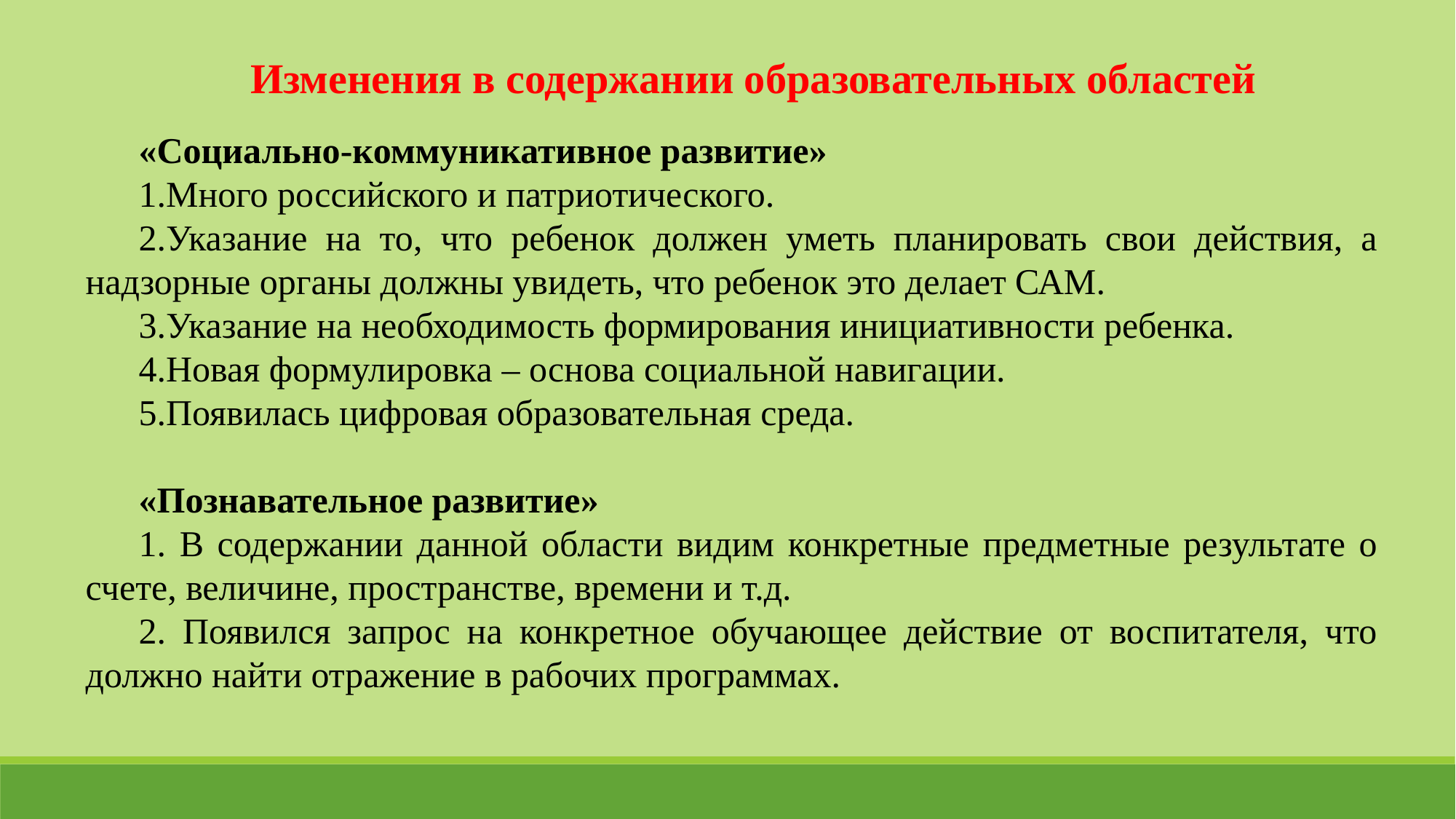

Изменения в содержании образовательных областей

«Социально-коммуникативное развитие»
Много российского и патриотического.
Указание на то, что ребенок должен уметь планировать свои действия, а надзорные органы должны увидеть, что ребенок это делает САМ.
Указание на необходимость формирования инициативности ребенка.
Новая формулировка – основа социальной навигации.
Появилась цифровая образовательная среда.

«Познавательное развитие»
1. В содержании данной области видим конкретные предметные результате о счете, величине, пространстве, времени и т.д.
2. Появился запрос на конкретное обучающее действие от воспитателя, что должно найти отражение в рабочих программах.